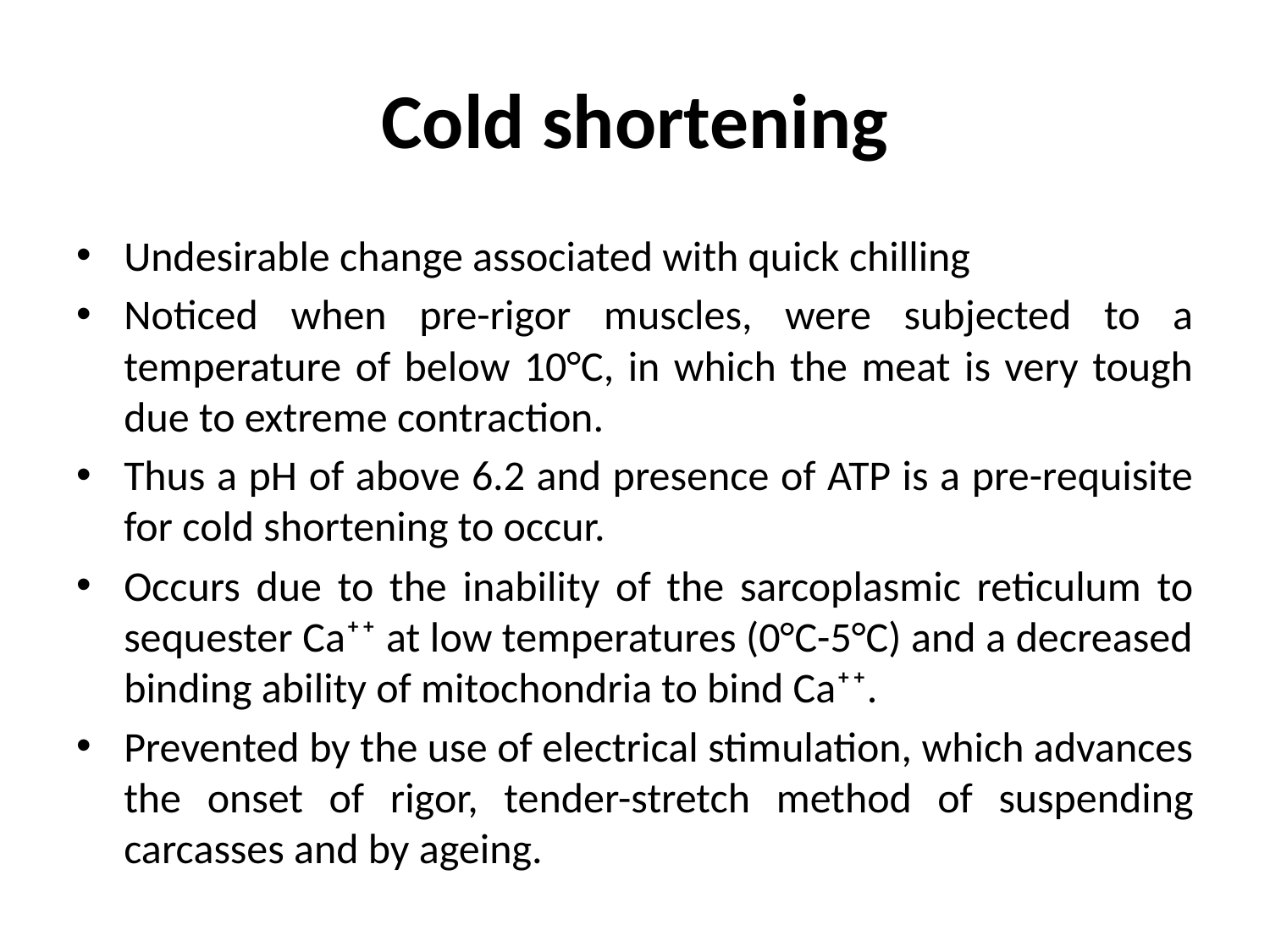

# Cold shortening
Undesirable change associated with quick chilling
Noticed when pre-rigor muscles, were subjected to a temperature of below 10°C, in which the meat is very tough due to extreme contraction.
Thus a pH of above 6.2 and presence of ATP is a pre-requisite for cold shortening to occur.
Occurs due to the inability of the sarcoplasmic reticulum to sequester Ca⁺⁺ at low temperatures (0°C-5°C) and a decreased binding ability of mitochondria to bind Ca⁺⁺.
Prevented by the use of electrical stimulation, which advances the onset of rigor, tender-stretch method of suspending carcasses and by ageing.